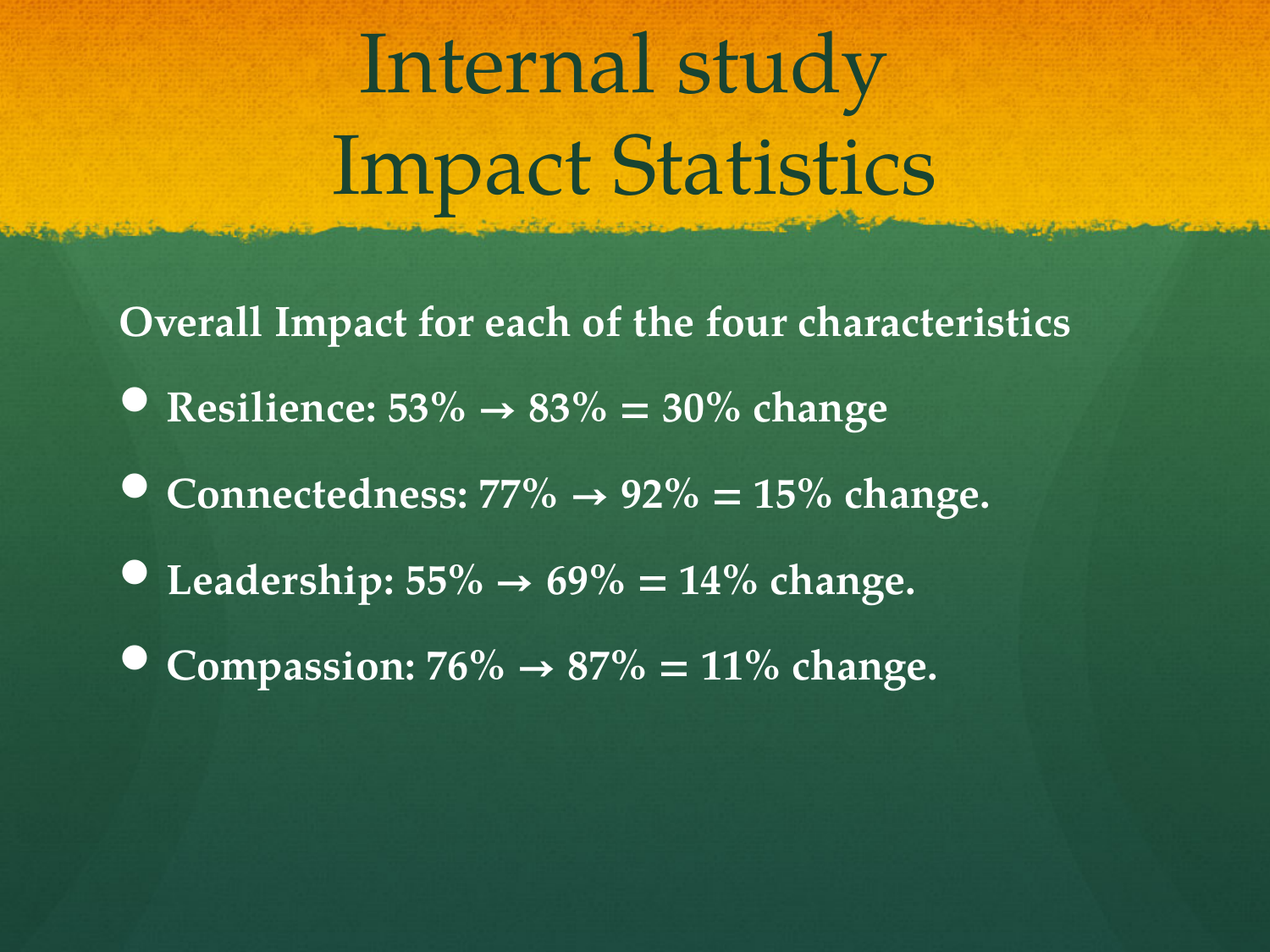

# Internal study Impact Statistics
Overall Impact for each of the four characteristics
Resilience: 53% → 83% = 30% change
Connectedness: 77% → 92% = 15% change.
Leadership: 55% → 69% = 14% change.
Compassion: 76% → 87% = 11% change.